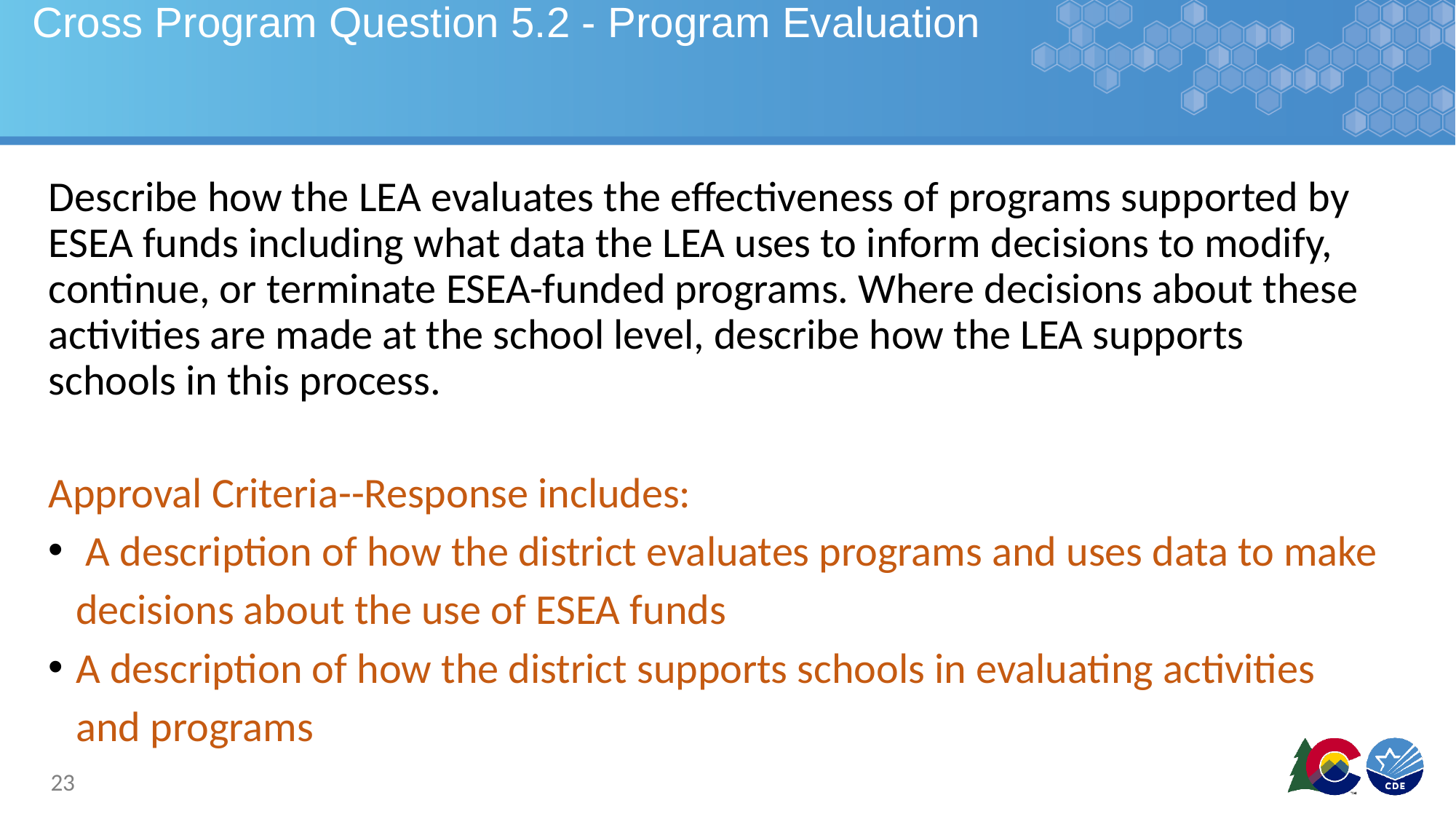

# Cross Program Question 5.2 - Program Evaluation
Describe how the LEA evaluates the effectiveness of programs supported by ESEA funds including what data the LEA uses to inform decisions to modify, continue, or terminate ESEA-funded programs. Where decisions about these activities are made at the school level, describe how the LEA supports schools in this process.

Approval Criteria--Response includes:
 A description of how the district evaluates programs and uses data to make decisions about the use of ESEA funds
A description of how the district supports schools in evaluating activities and programs

23